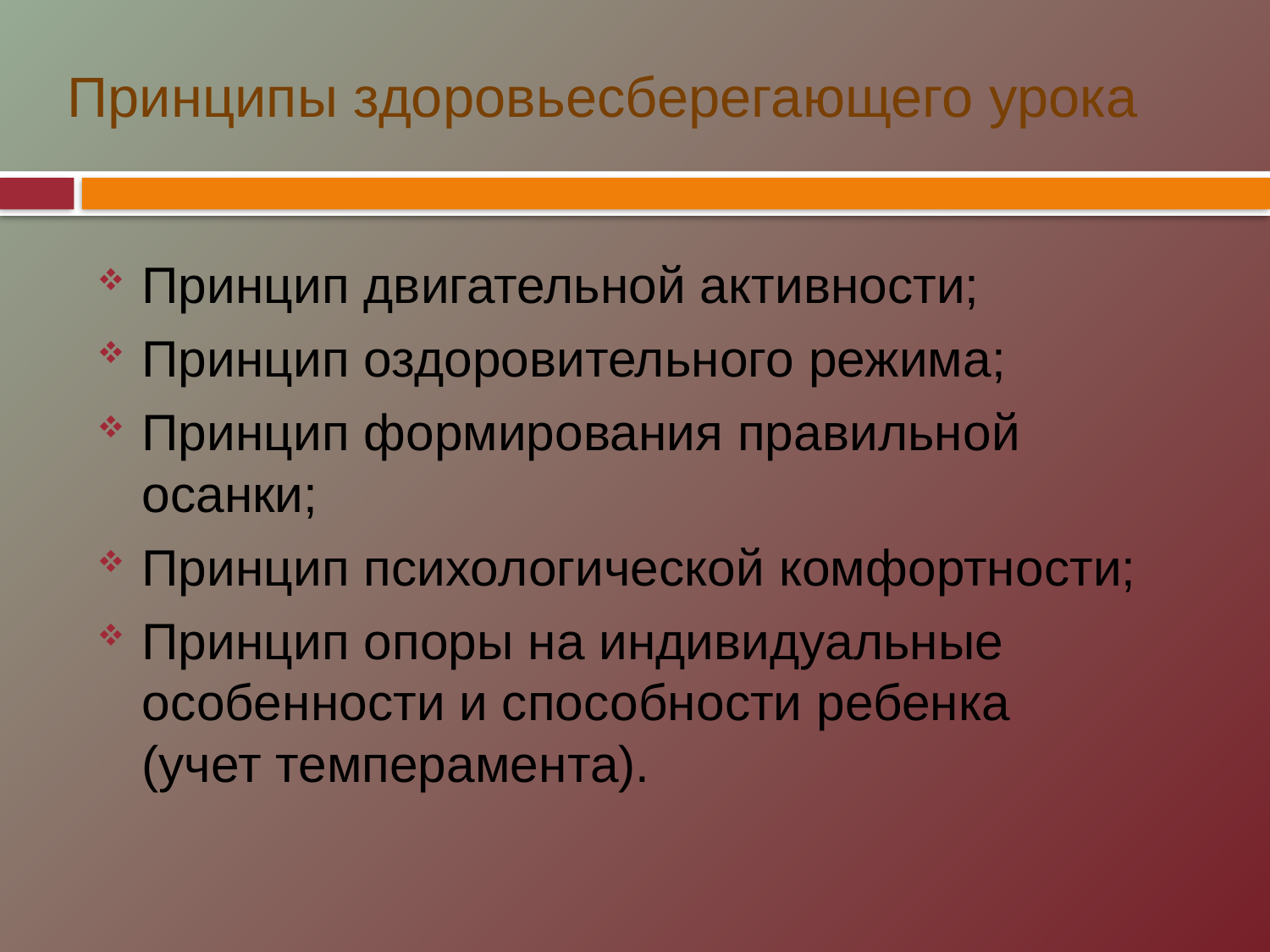

# Принципы здоровьесберегающего урока
Принцип двигательной активности;
Принцип оздоровительного режима;
Принцип формирования правильной осанки;
Принцип психологической комфортности;
Принцип опоры на индивидуальные особенности и способности ребенка (учет темперамента).